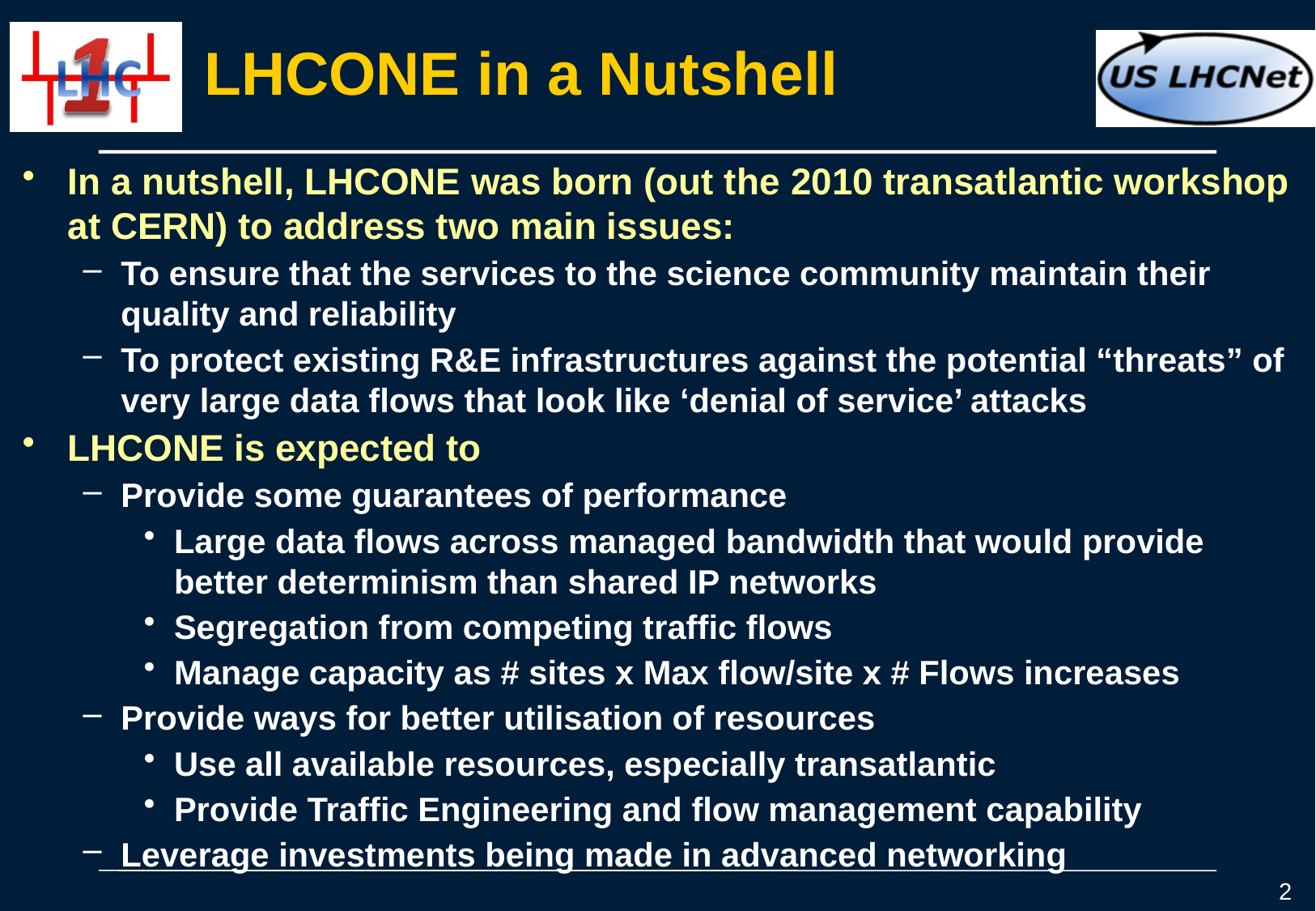

# LHCONE in a Nutshell
In a nutshell, LHCONE was born (out the 2010 transatlantic workshop at CERN) to address two main issues:
To ensure that the services to the science community maintain their quality and reliability
To protect existing R&E infrastructures against the potential “threats” of very large data flows that look like ‘denial of service’ attacks
LHCONE is expected to
Provide some guarantees of performance
Large data flows across managed bandwidth that would provide better determinism than shared IP networks
Segregation from competing traffic flows
Manage capacity as # sites x Max flow/site x # Flows increases
Provide ways for better utilisation of resources
Use all available resources, especially transatlantic
Provide Traffic Engineering and flow management capability
Leverage investments being made in advanced networking

2